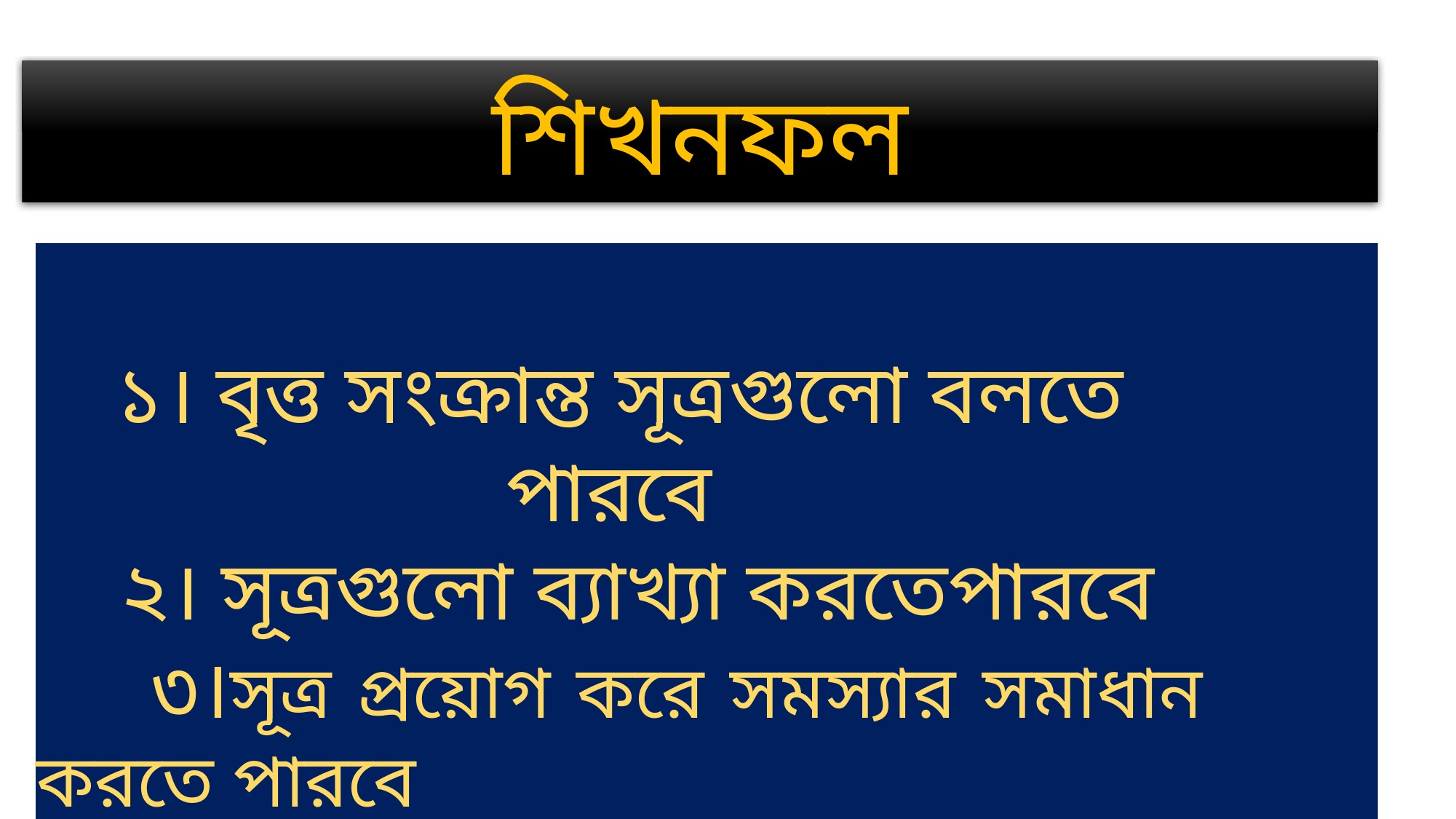

শিখনফল
১। বৃত্ত সংক্রান্ত সূত্রগুলো বলতে পারবে
    ২। সূত্রগুলো ব্যাখ্যা করতেপারবে
    ৩।সূত্র প্রয়োগ করে সমস্যার সমাধান করতে পারবে